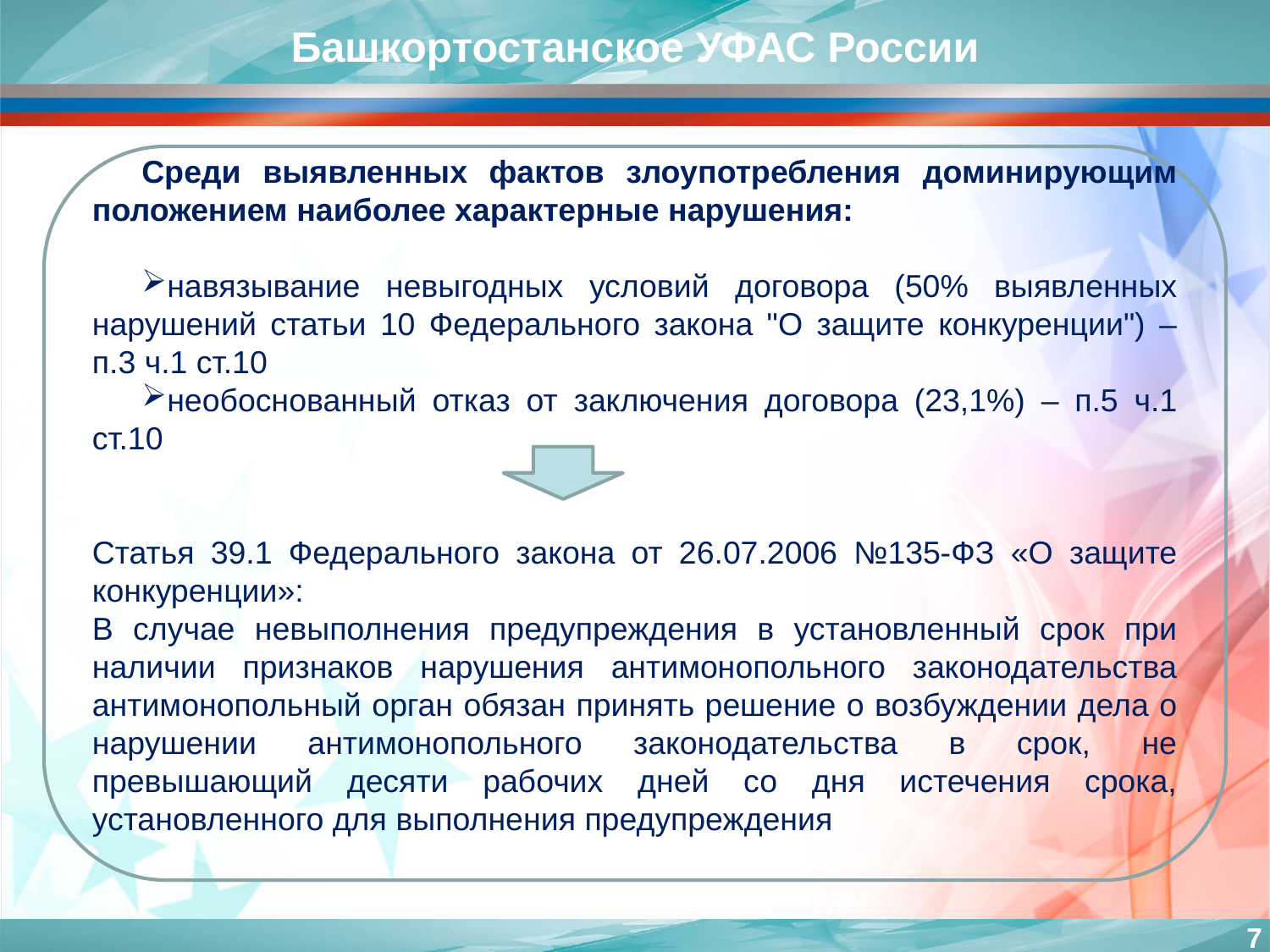

Башкортостанское УФАС России
Среди выявленных фактов злоупотребления доминирующим положением наиболее характерные нарушения:

навязывание невыгодных условий договора (50% выявленных нарушений статьи 10 Федерального закона "О защите конкуренции") – п.3 ч.1 ст.10
необоснованный отказ от заключения договора (23,1%) – п.5 ч.1 ст.10

Статья 39.1 Федерального закона от 26.07.2006 №135-ФЗ «О защите конкуренции»:
В случае невыполнения предупреждения в установленный срок при наличии признаков нарушения антимонопольного законодательства антимонопольный орган обязан принять решение о возбуждении дела о нарушении антимонопольного законодательства в срок, не превышающий десяти рабочих дней со дня истечения срока, установленного для выполнения предупреждения

7